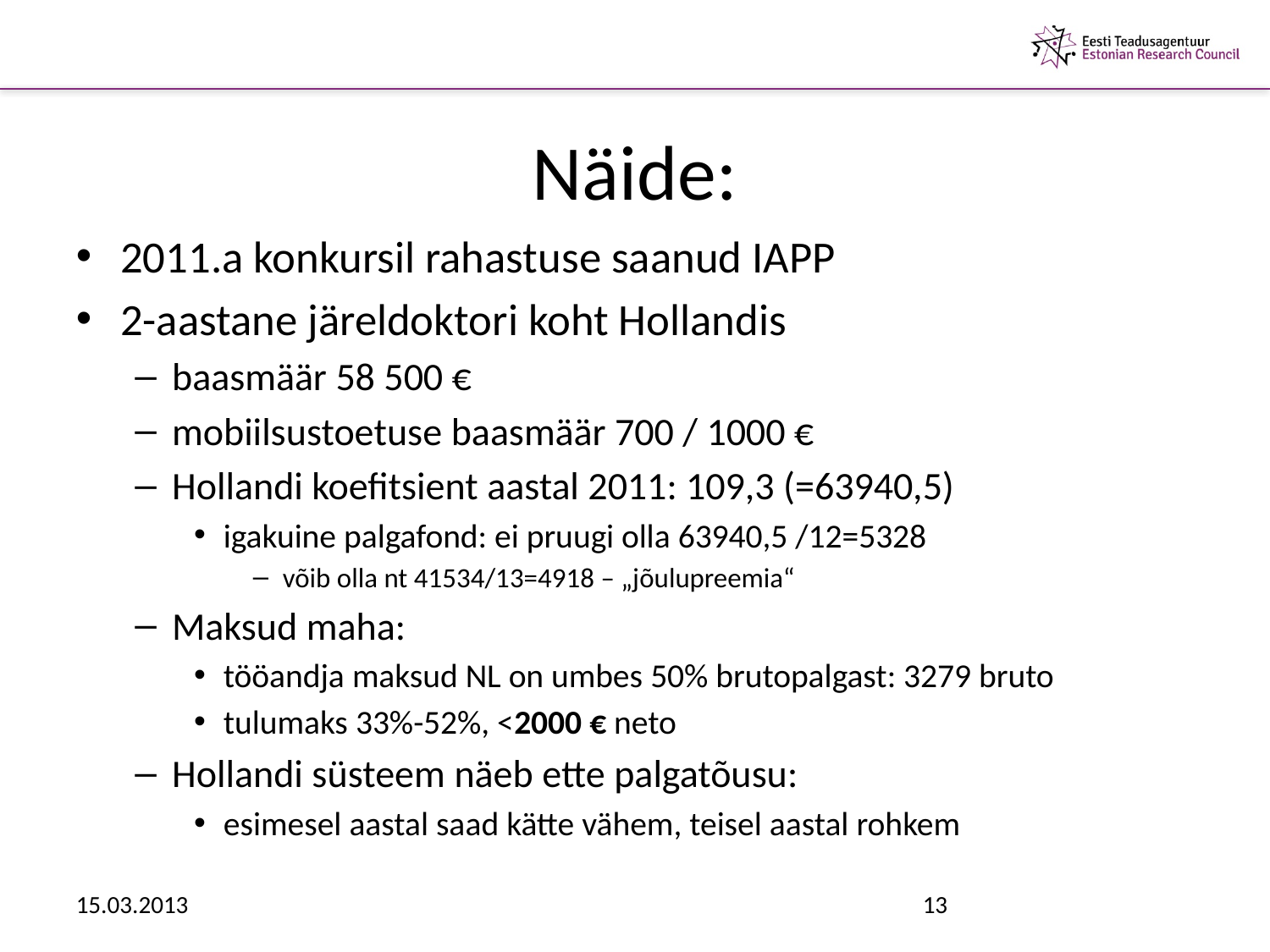

# Näide:
2011.a konkursil rahastuse saanud IAPP
2-aastane järeldoktori koht Hollandis
baasmäär 58 500 €
mobiilsustoetuse baasmäär 700 / 1000 €
Hollandi koefitsient aastal 2011: 109,3 (=63940,5)
igakuine palgafond: ei pruugi olla 63940,5 /12=5328
võib olla nt 41534/13=4918 – „jõulupreemia“
Maksud maha:
tööandja maksud NL on umbes 50% brutopalgast: 3279 bruto
tulumaks 33%-52%, <2000 € neto
Hollandi süsteem näeb ette palgatõusu:
esimesel aastal saad kätte vähem, teisel aastal rohkem

15.03.2013
13